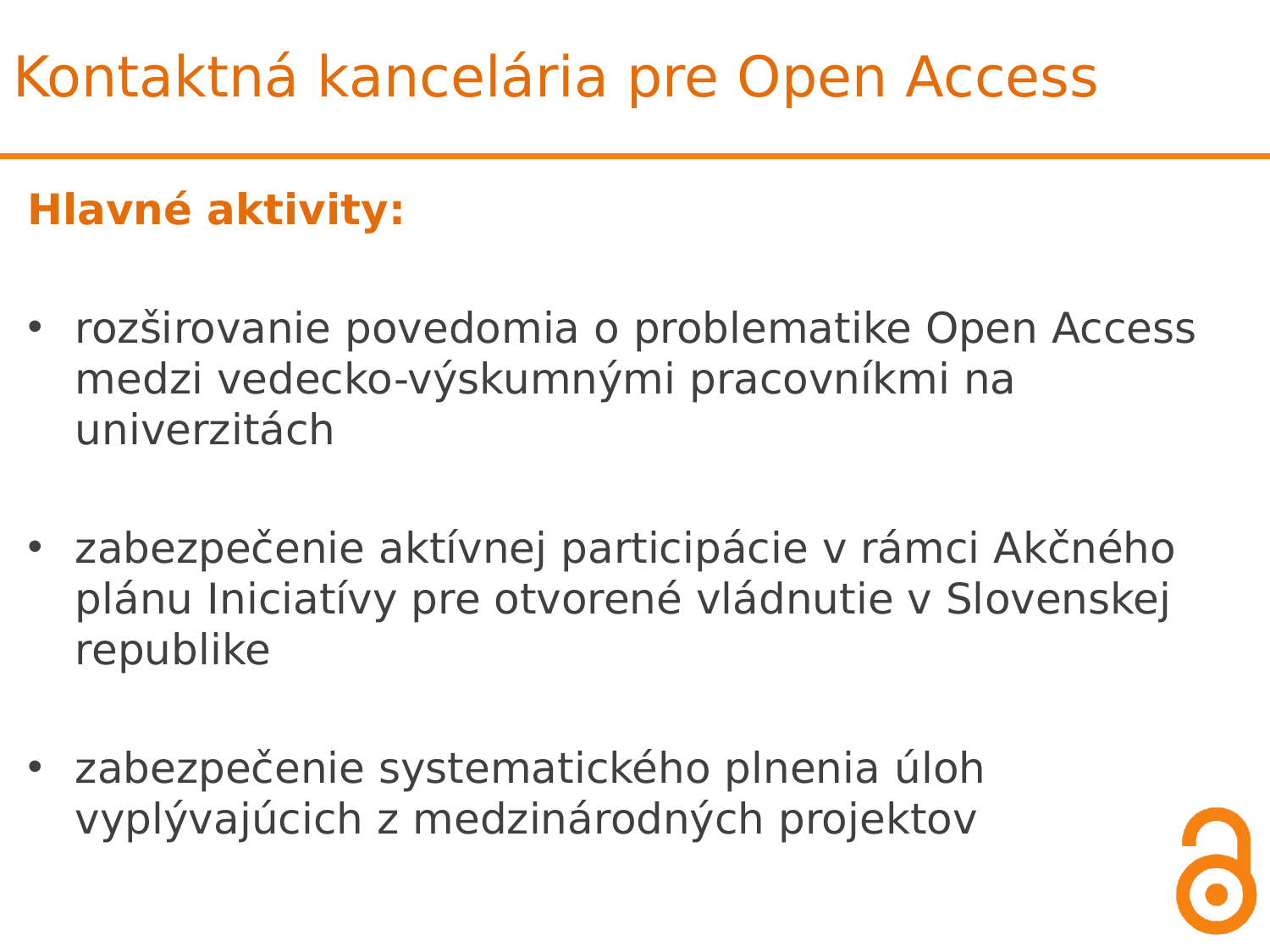

# Kontaktná kancelária pre Open Access
Hlavné aktivity:

rozširovanie povedomia o problematike Open Access medzi vedecko-výskumnými pracovníkmi na univerzitách

zabezpečenie aktívnej participácie v rámci Akčného plánu Iniciatívy pre otvorené vládnutie v Slovenskej republike

zabezpečenie systematického plnenia úloh vyplývajúcich z medzinárodných projektov